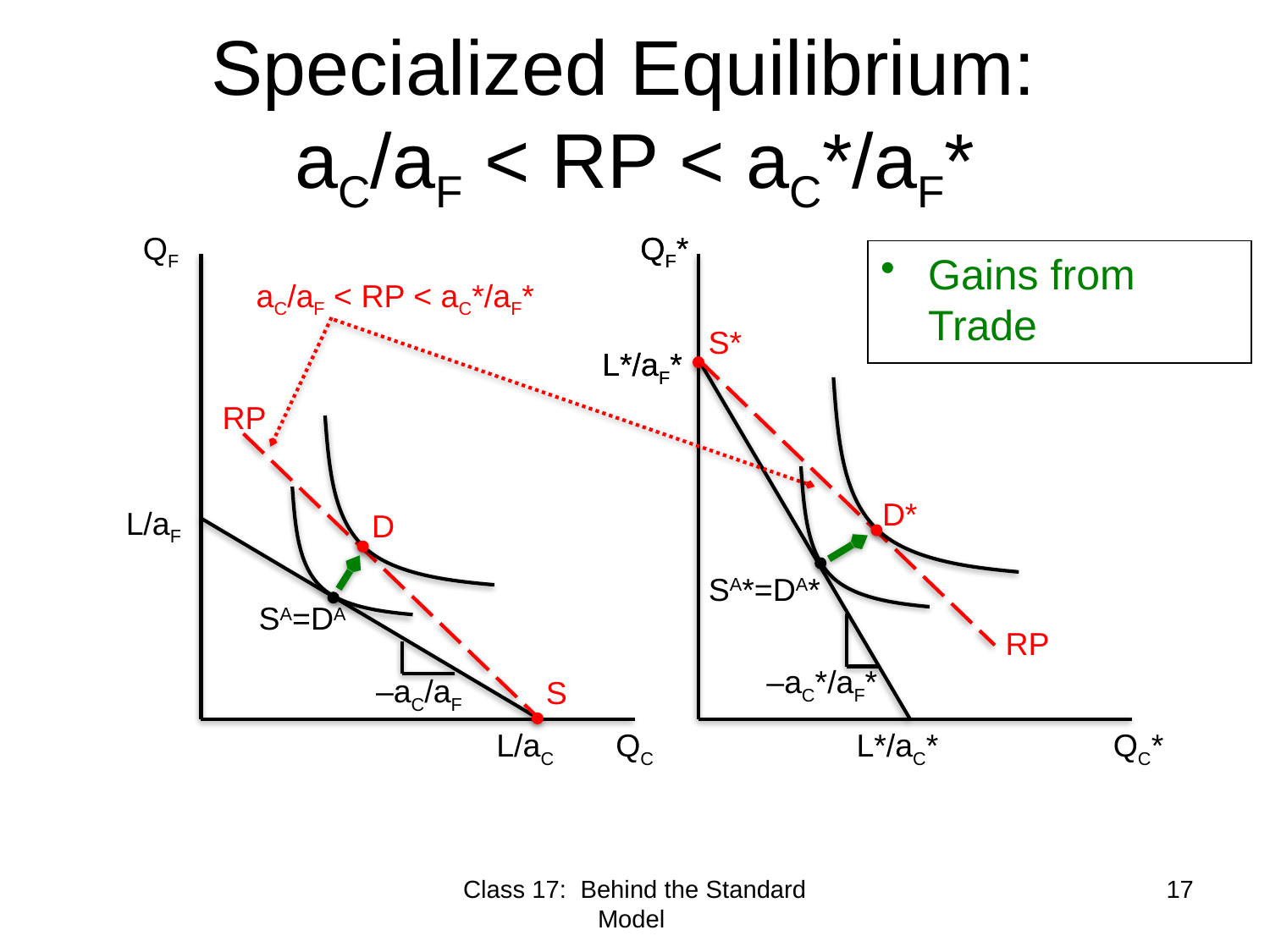

# Specialized Equilibrium: aC/aF < RP < aC*/aF*
QF

QF*

QF*

Gains from Trade

aC/aF < RP < aC*/aF*
S*
L*/aF*
L*/aF*

RP

D*
L/aF
D

SA*=DA*
SA=DA

RP
–aC*/aF*
–aC/aF
S

L/aC
QC

L*/aC*
QC*

Class 17:  Behind the Standard Model
17